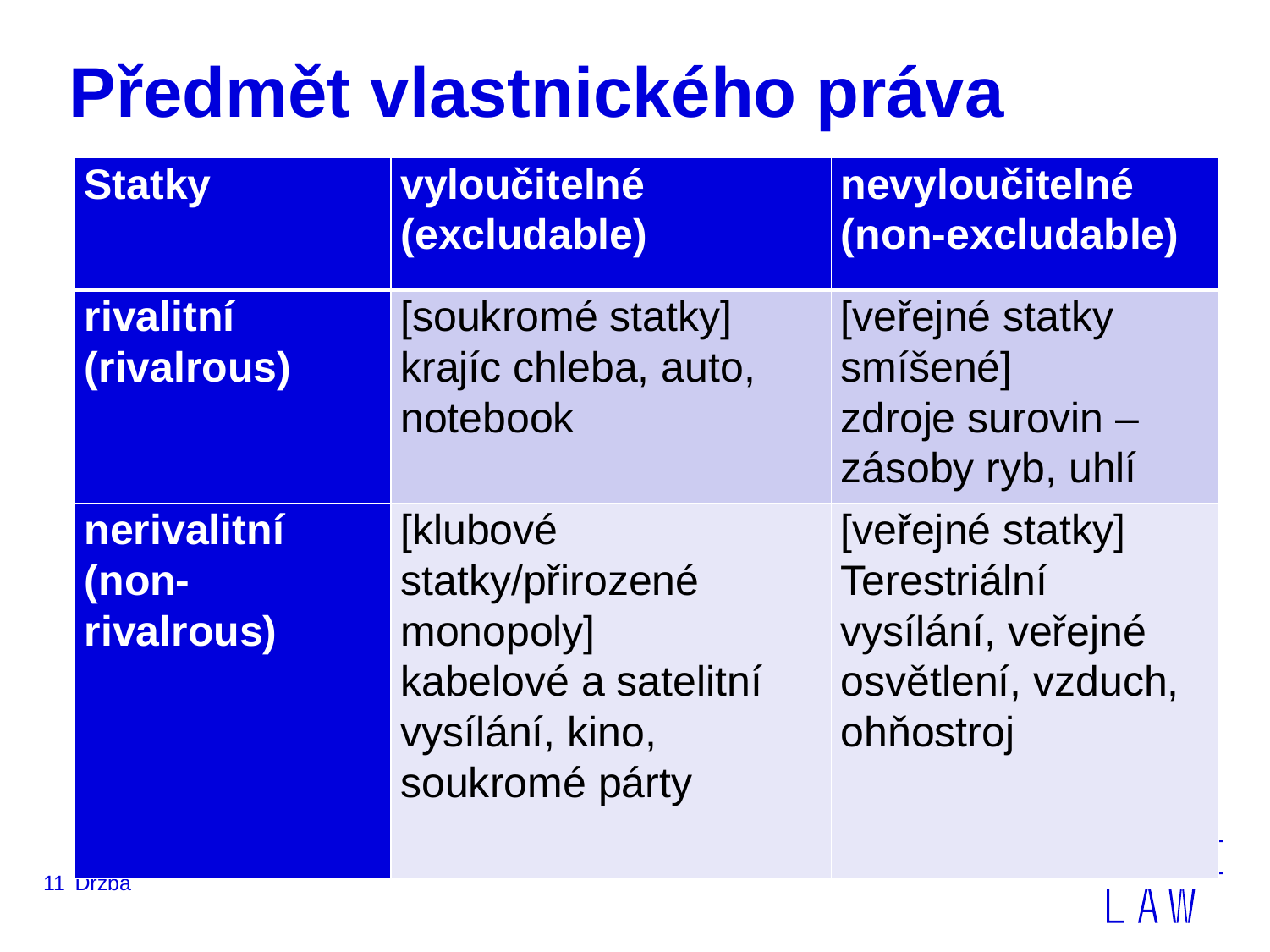

# Předmět vlastnického práva
| Statky | vyloučitelné (excludable) | nevyloučitelné (non-excludable) |
| --- | --- | --- |
| rivalitní (rivalrous) | [soukromé statky] krajíc chleba, auto, notebook | [veřejné statky smíšené] zdroje surovin – zásoby ryb, uhlí |
| nerivalitní (non-rivalrous) | [klubové statky/přirozené monopoly] kabelové a satelitní vysílání, kino, soukromé párty | [veřejné statky] Terestriální vysílání, veřejné osvětlení, vzduch, ohňostroj |
11
Držba